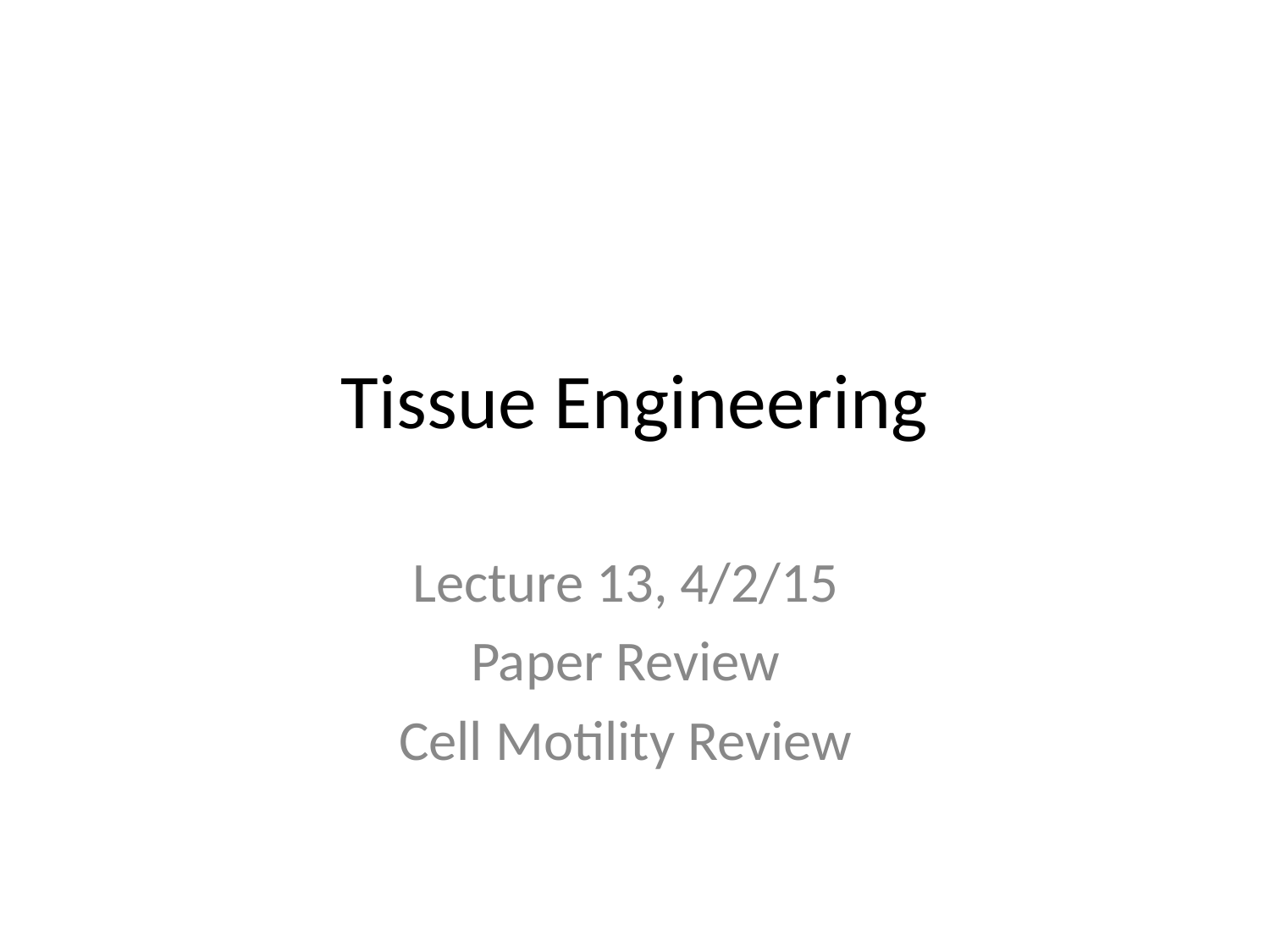

# Tissue Engineering
Lecture 13, 4/2/15
Paper Review
Cell Motility Review